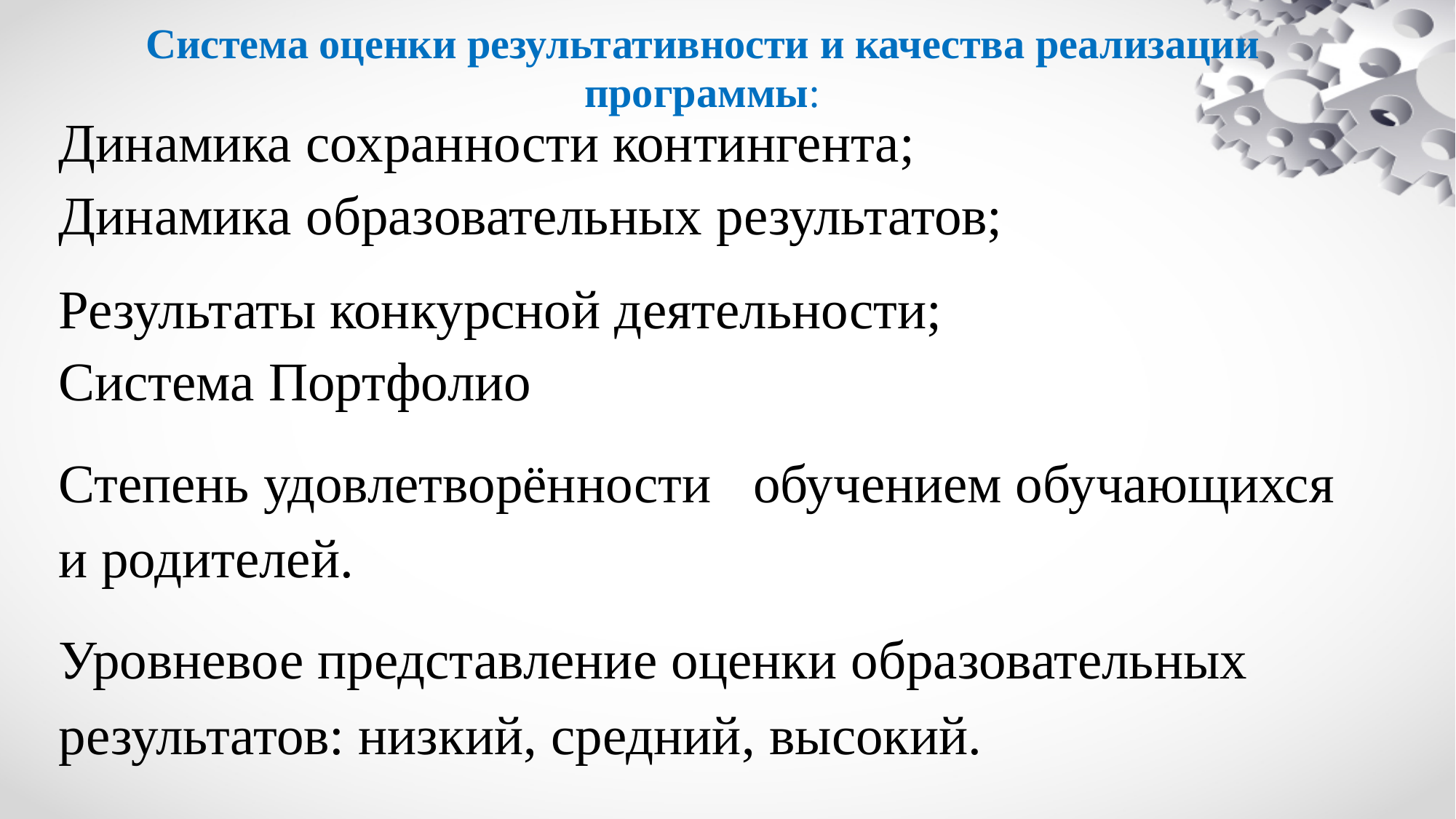

# Система оценки результативности и качества реализации программы:
Динамика сохранности контингента;

Динамика образовательных результатов;

Результаты конкурсной деятельности;

Система Портфолио
Степень удовлетворённости    обучением обучающихся и родителей.
Уровневое представление оценки образовательных результатов: низкий, средний, высокий.